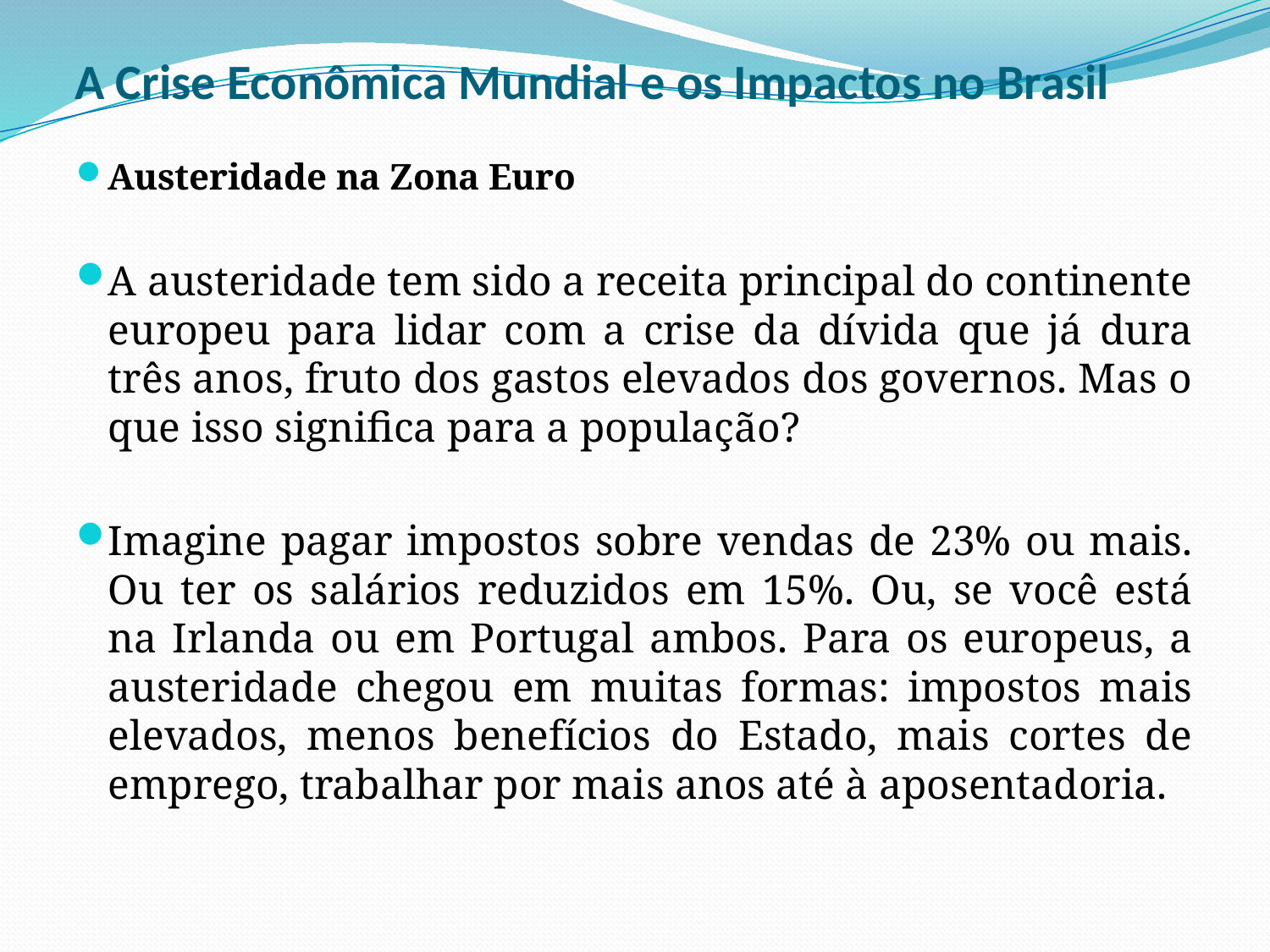

# A Crise Econômica Mundial e os Impactos no Brasil
Austeridade na Zona Euro

A austeridade tem sido a receita principal do continente europeu para lidar com a crise da dívida que já dura três anos, fruto dos gastos elevados dos governos. Mas o que isso significa para a população?

Imagine pagar impostos sobre vendas de 23% ou mais. Ou ter os salários reduzidos em 15%. Ou, se você está na Irlanda ou em Portugal ambos. Para os europeus, a austeridade chegou em muitas formas: impostos mais elevados, menos benefícios do Estado, mais cortes de emprego, trabalhar por mais anos até à aposentadoria.